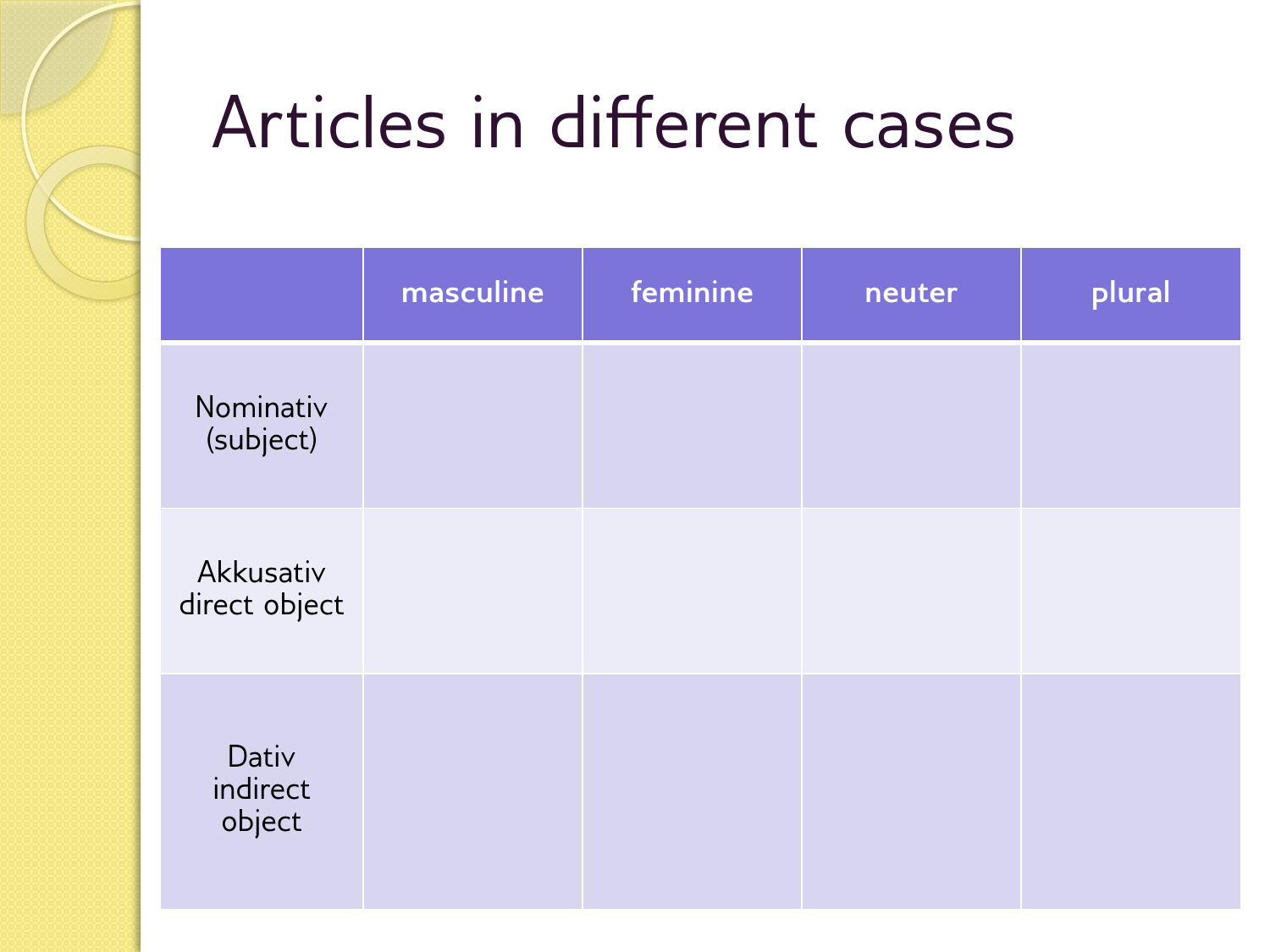

# Articles in different cases
|  | masculine | feminine | neuter | plural |
| --- | --- | --- | --- | --- |
| Nominativ (subject) |  |  |  |  |
| Akkusativ direct object |  |  |  |  |
| Dativ indirect object |  |  |  |  |